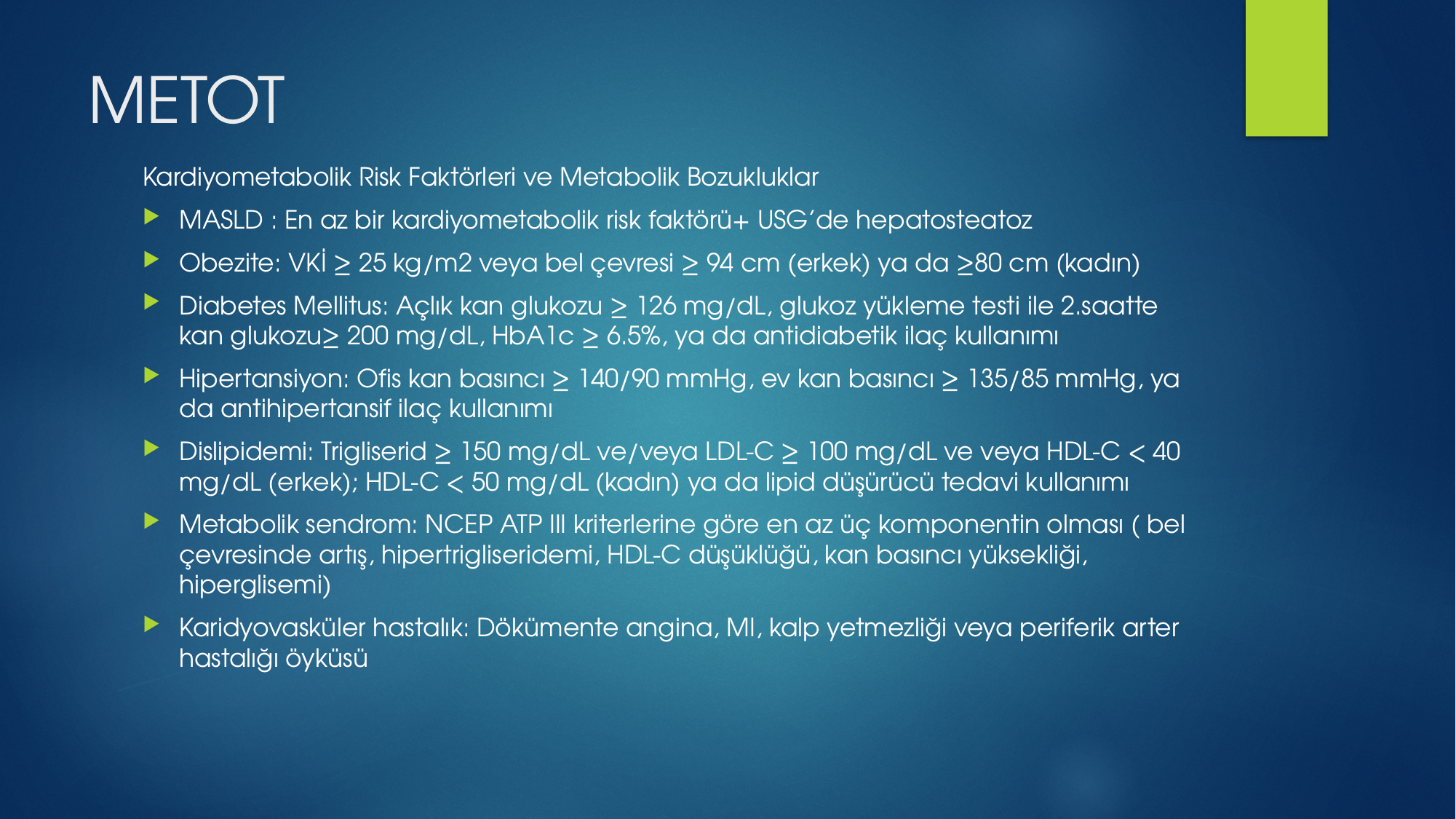

# METOT
Kardiyometabolik Risk Faktörleri ve Metabolik Bozukluklar
MASLD : En az bir kardiyometabolik risk faktörü+ USG’de hepatosteatoz
Obezite: VKİ ≥ 25 kg/m2 veya bel çevresi ≥ 94 cm (erkek) ya da ≥80 cm (kadın)
Diabetes Mellitus: Açlık kan glukozu ≥ 126 mg/dL, glukoz yükleme testi ile 2.saatte kan glukozu≥ 200 mg/dL, HbA1c ≥ 6.5%, ya da antidiabetik ilaç kullanımı
Hipertansiyon: Ofis kan basıncı ≥ 140/90 mmHg, ev kan basıncı ≥ 135/85 mmHg, ya da antihipertansif ilaç kullanımı
Dislipidemi: Trigliserid ≥ 150 mg/dL ve/veya LDL-C ≥ 100 mg/dL ve veya HDL-C < 40 mg/dL (erkek); HDL-C < 50 mg/dL (kadın) ya da lipid düşürücü tedavi kullanımı
Metabolik sendrom: NCEP ATP III kriterlerine göre en az üç komponentin olması ( bel çevresinde artış, hipertrigliseridemi, HDL-C düşüklüğü, kan basıncı yüksekliği, hiperglisemi)
Karidyovasküler hastalık: Dökümente angina, MI, kalp yetmezliği veya periferik arter hastalığı öyküsü